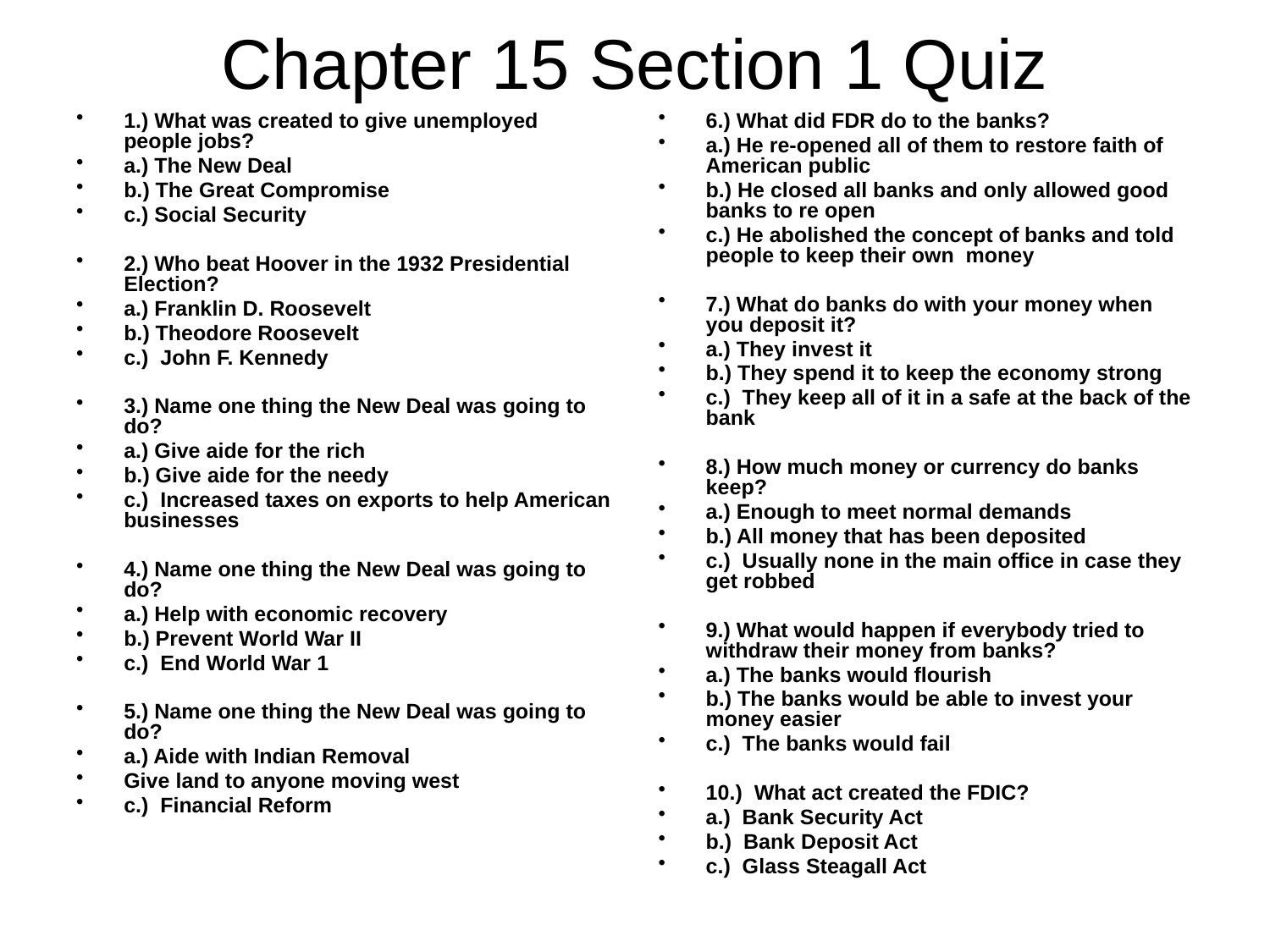

# Chapter 15 Section 1 Quiz
1.) What was created to give unemployed people jobs?
a.) The New Deal
b.) The Great Compromise
c.) Social Security

2.) Who beat Hoover in the 1932 Presidential Election?
a.) Franklin D. Roosevelt
b.) Theodore Roosevelt
c.)  John F. Kennedy

3.) Name one thing the New Deal was going to do?
a.) Give aide for the rich
b.) Give aide for the needy
c.)  Increased taxes on exports to help American businesses

4.) Name one thing the New Deal was going to do?
a.) Help with economic recovery
b.) Prevent World War II
c.)  End World War 1

5.) Name one thing the New Deal was going to do?
a.) Aide with Indian Removal
Give land to anyone moving west
c.)  Financial Reform
6.) What did FDR do to the banks?
a.) He re-opened all of them to restore faith of American public
b.) He closed all banks and only allowed good banks to re open
c.) He abolished the concept of banks and told people to keep their own  money

7.) What do banks do with your money when you deposit it?
a.) They invest it
b.) They spend it to keep the economy strong
c.)  They keep all of it in a safe at the back of the bank

8.) How much money or currency do banks keep?
a.) Enough to meet normal demands
b.) All money that has been deposited
c.)  Usually none in the main office in case they get robbed

9.) What would happen if everybody tried to withdraw their money from banks?
a.) The banks would flourish
b.) The banks would be able to invest your money easier
c.)  The banks would fail

10.)  What act created the FDIC?
a.)  Bank Security Act
b.)  Bank Deposit Act
c.)  Glass Steagall Act